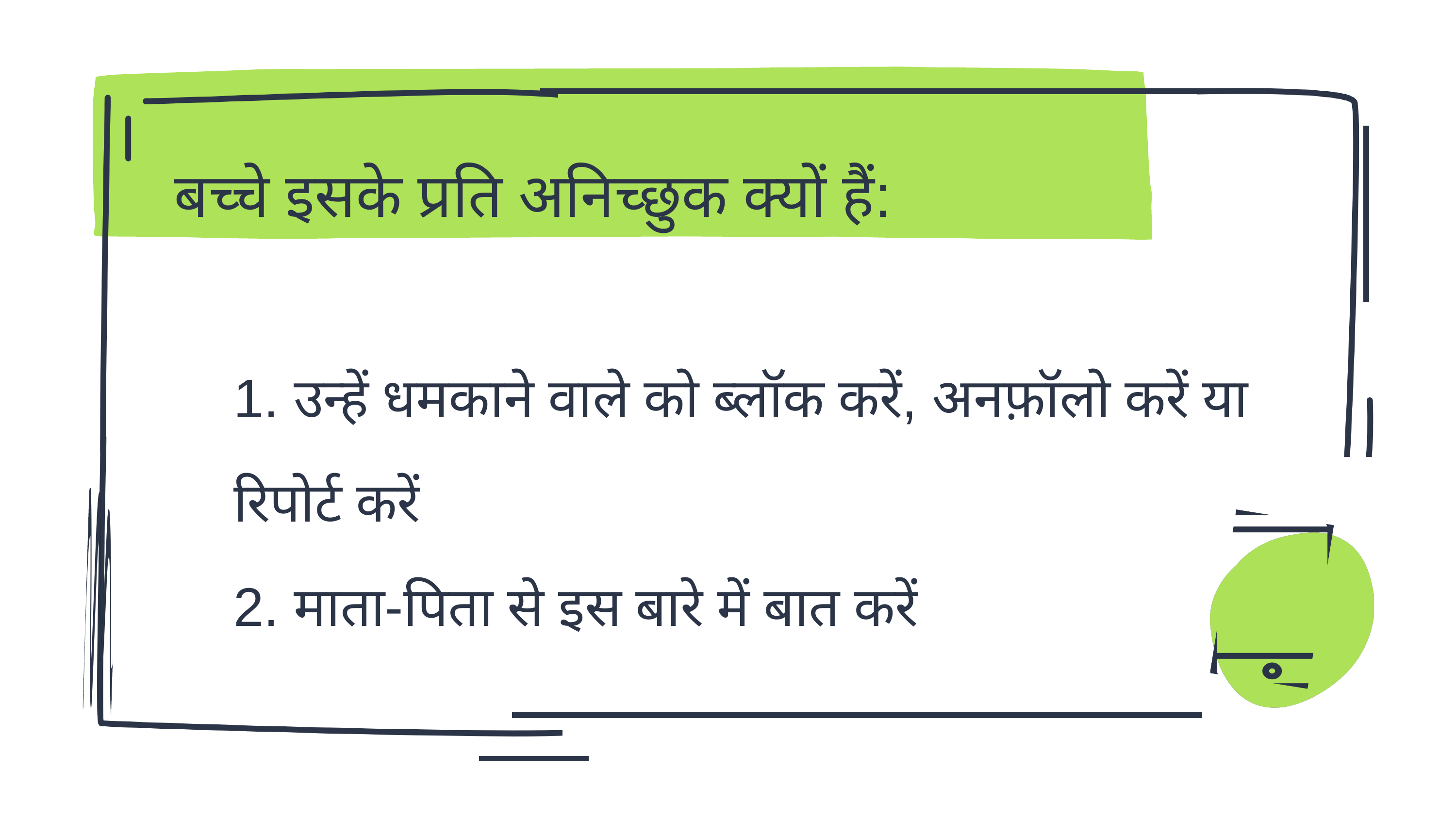

बच्चे इसके प्रति अनिच्छुक क्यों हैं:

1. उन्हें धमकाने वाले को ब्लॉक करें, अनफ़ॉलो करें या रिपोर्ट करें
2. माता-पिता से इस बारे में बात करें